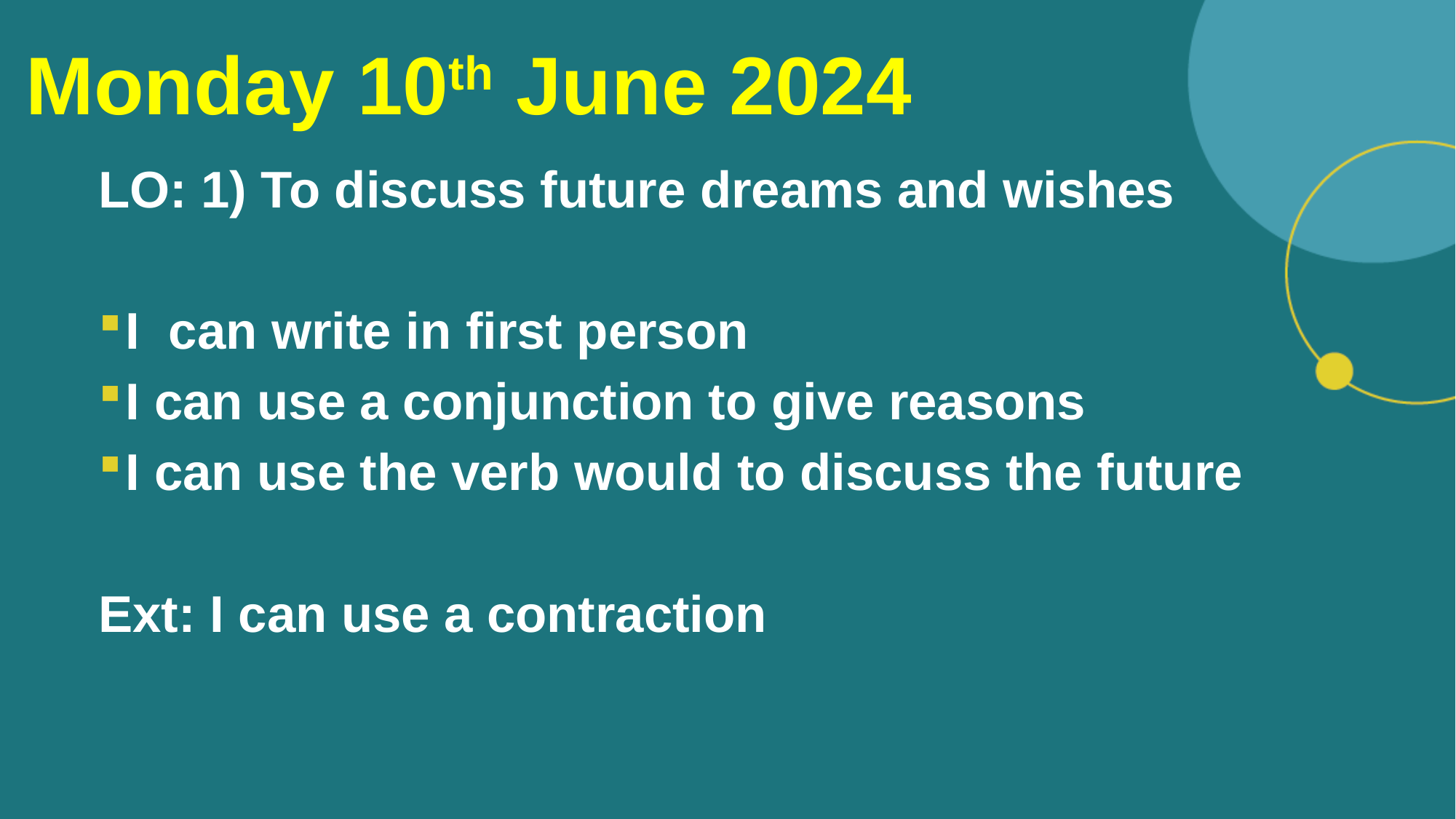

# Monday 10th June 2024
LO: 1) To discuss future dreams and wishes

I  can write in first person
I can use a conjunction to give reasons
I can use the verb would to discuss the future

Ext: I can use a contraction